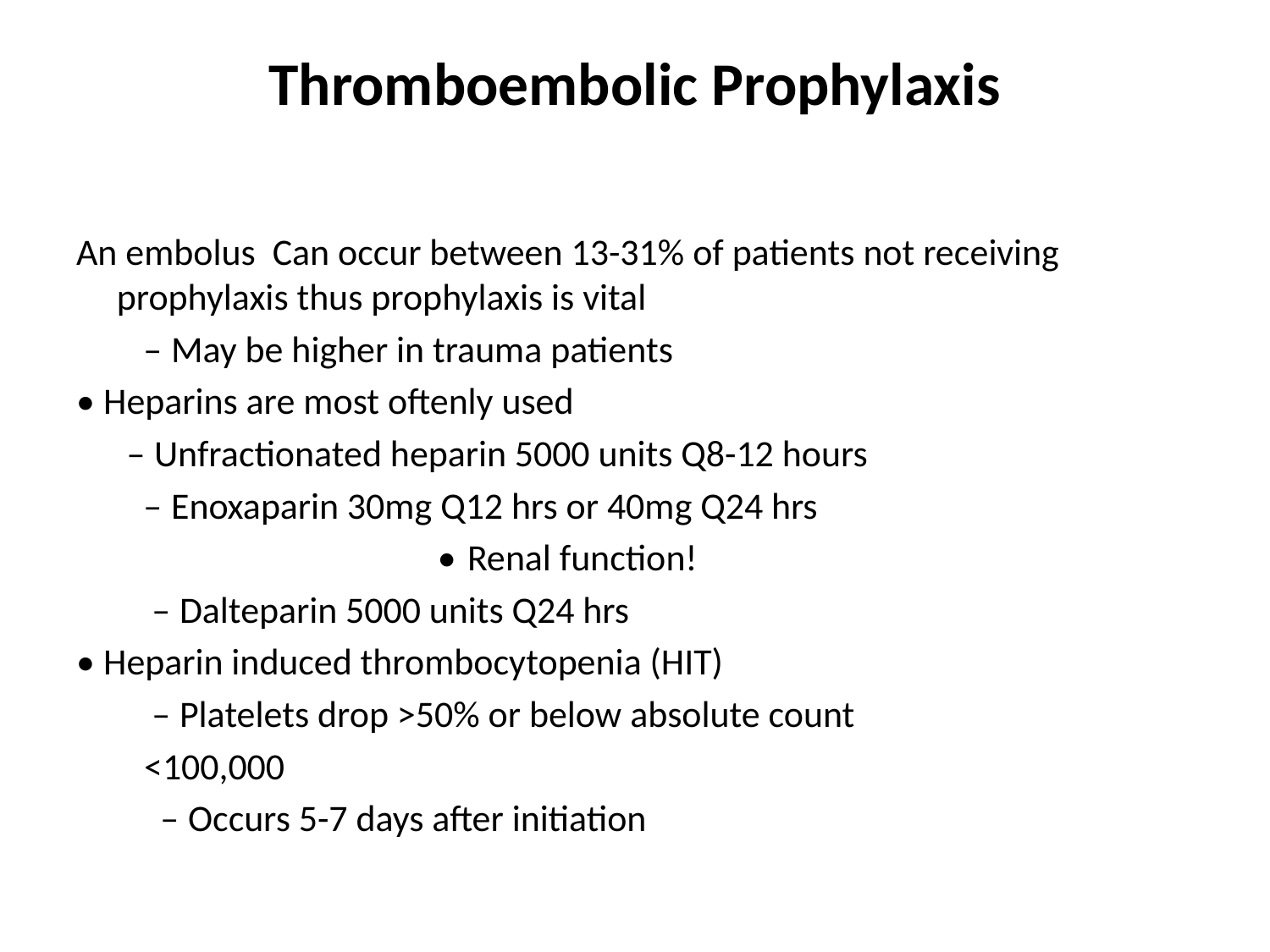

# Thromboembolic Prophylaxis
An embolus  Can occur between 13-31% of patients not receiving prophylaxis thus prophylaxis is vital
        – May be higher in trauma patients
• Heparins are most oftenly used
      – Unfractionated heparin 5000 units Q8-12 hours
        – Enoxaparin 30mg Q12 hrs or 40mg Q24 hrs
                                           • Renal function!
         – Dalteparin 5000 units Q24 hrs
• Heparin induced thrombocytopenia (HIT)
         – Platelets drop >50% or below absolute count
        <100,000
          – Occurs 5-7 days after initiation